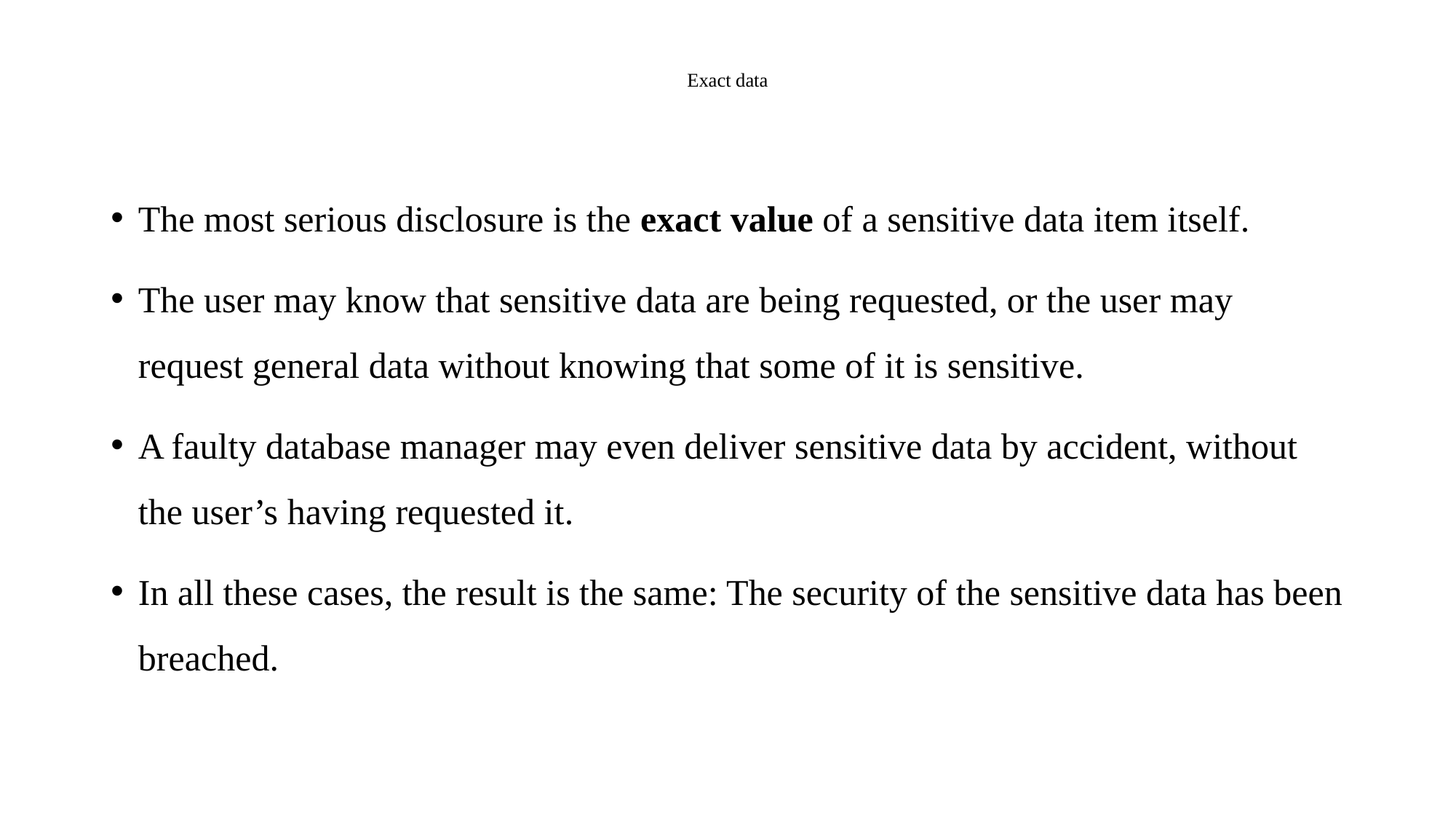

# Exact data
The most serious disclosure is the exact value of a sensitive data item itself.
The user may know that sensitive data are being requested, or the user may request general data without knowing that some of it is sensitive.
A faulty database manager may even deliver sensitive data by accident, without the user’s having requested it.
In all these cases, the result is the same: The security of the sensitive data has been breached.